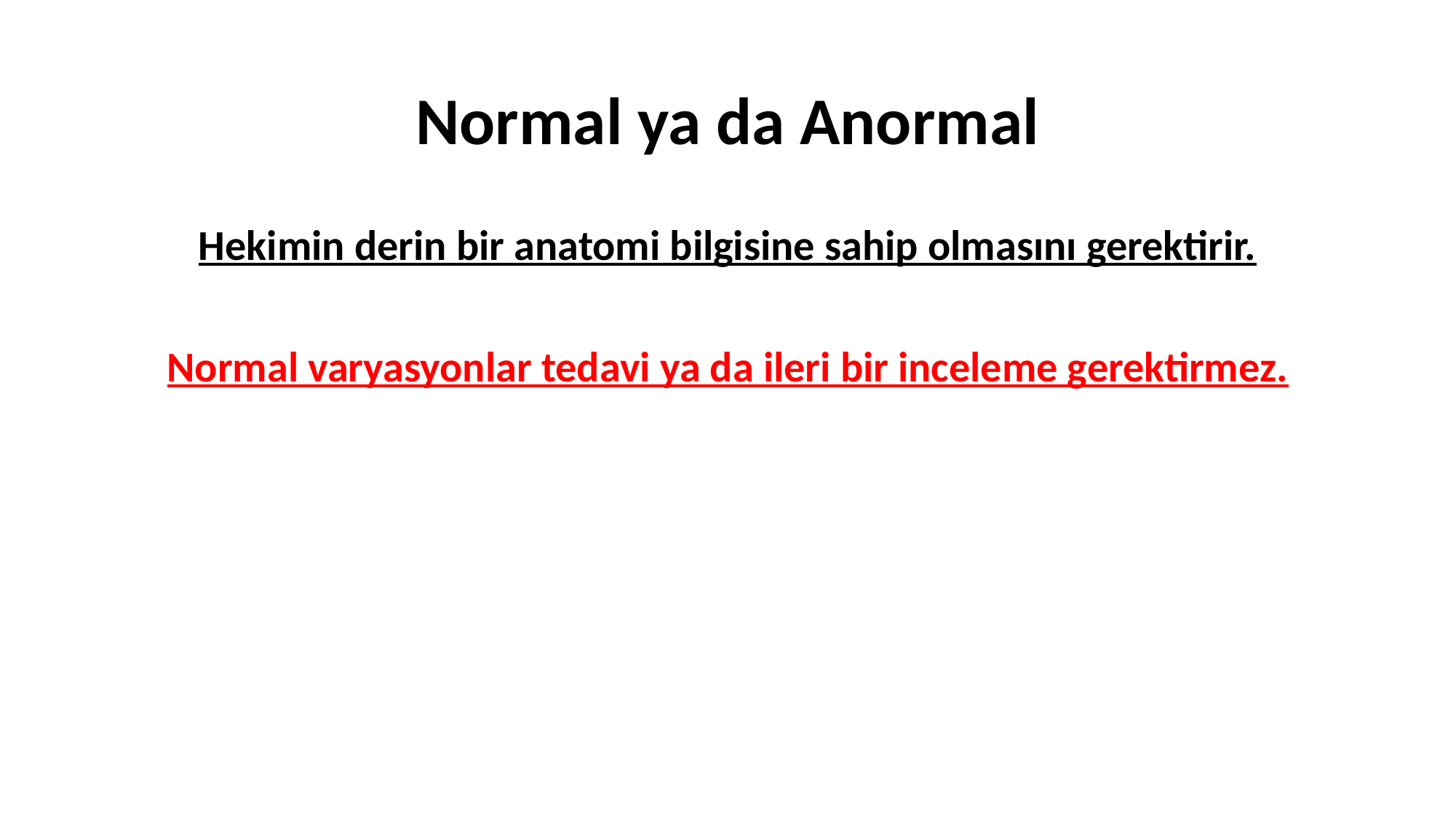

# Normal ya da Anormal
Hekimin derin bir anatomi bilgisine sahip olmasını gerektirir.

Normal varyasyonlar tedavi ya da ileri bir inceleme gerektirmez.